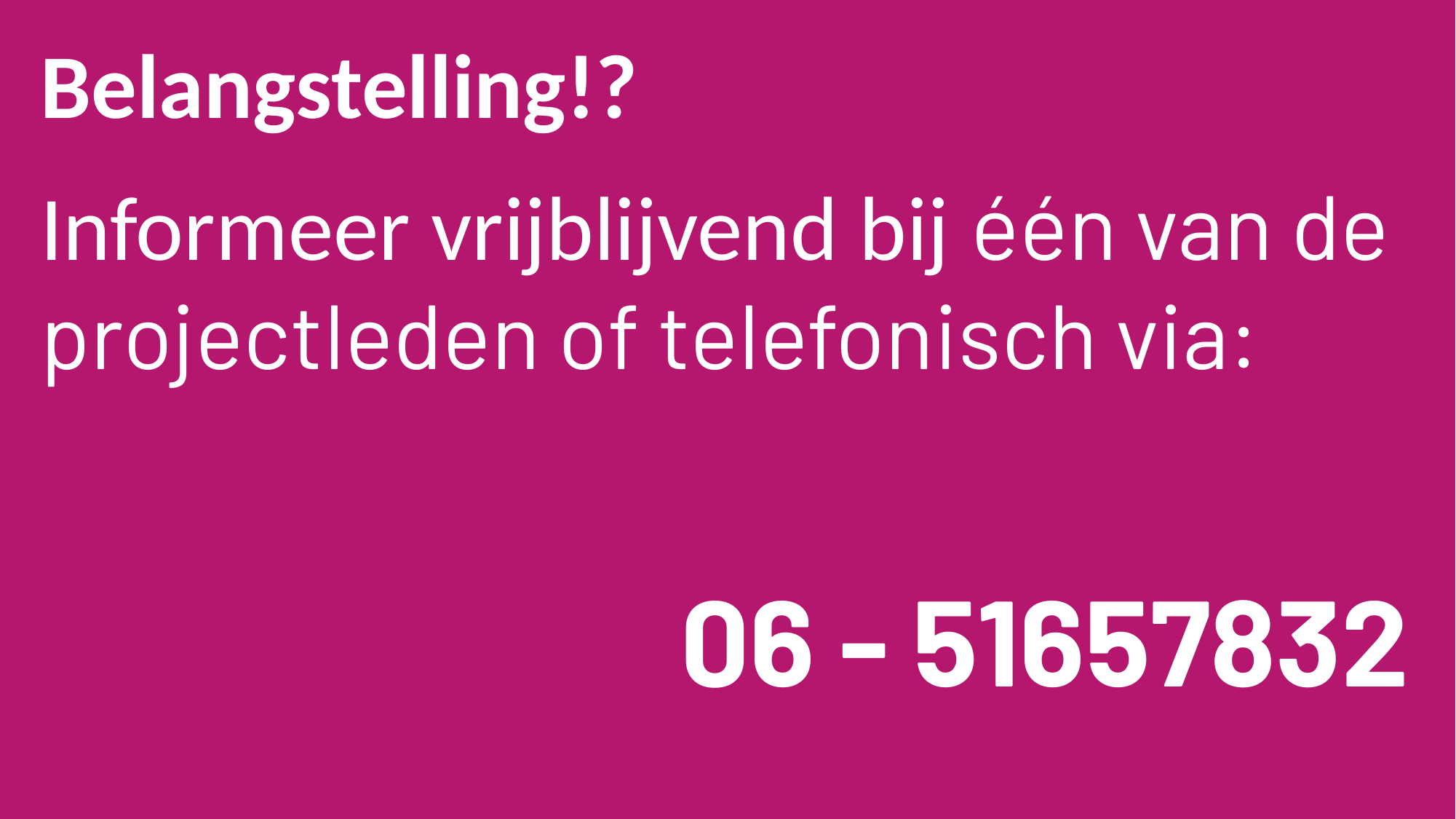

Belangstelling!?

Informeer vrijblijvend bij één van de projectleden of telefonisch via:

06 - 51657832